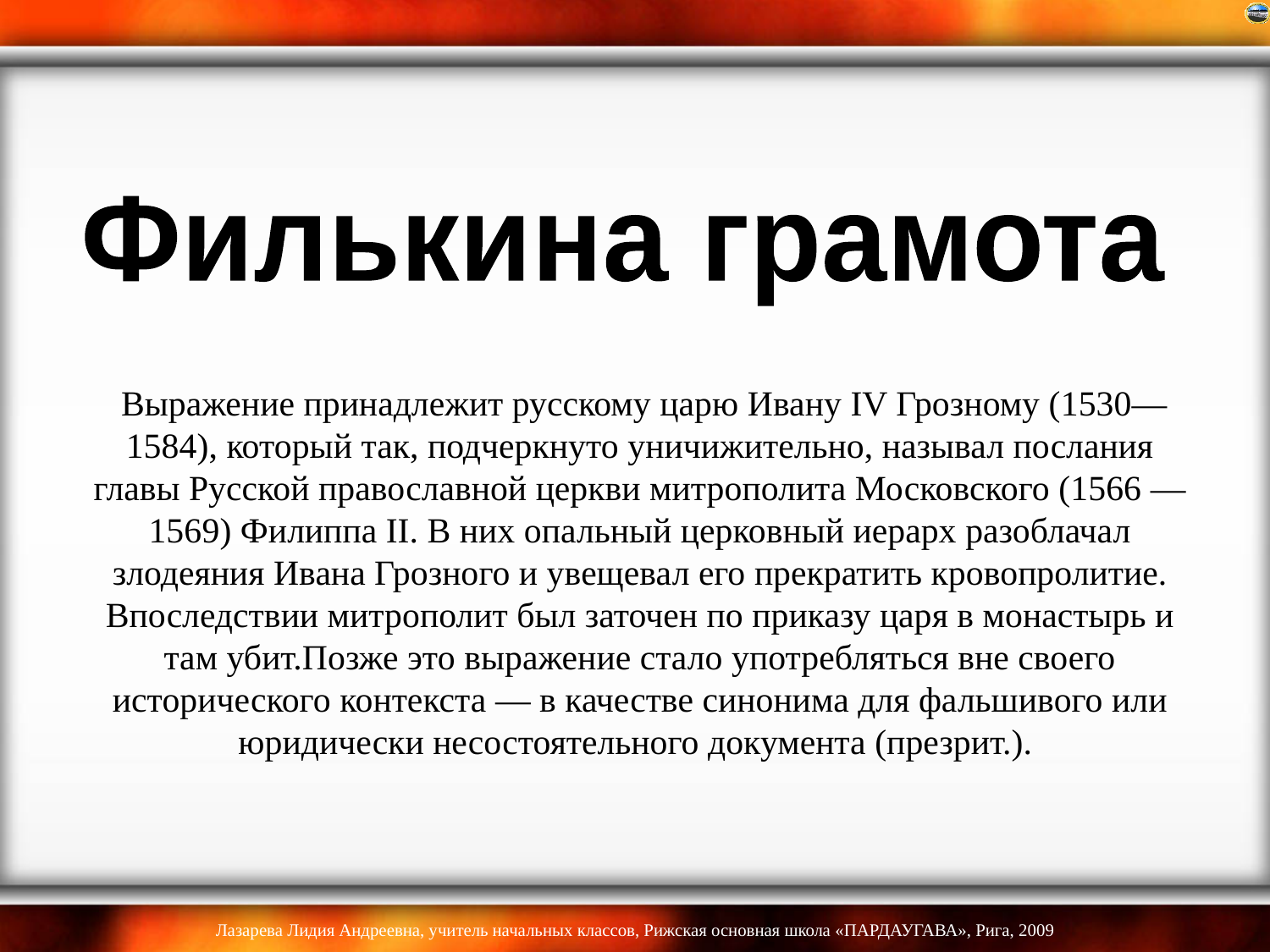

Филькина грамота
# Выражение принадлежит русскому царю Ивану IV Грозному (1530— 1584), который так, подчеркнуто уничижительно, называл послания главы Русской православной церкви митрополита Московского (1566 — 1569) Филиппа II. В них опальный церковный иерарх разоблачал злодеяния Ивана Грозного и увещевал его прекратить кровопролитие. Впоследствии митрополит был заточен по приказу царя в монастырь и там убит.Позже это выражение стало употребляться вне своего исторического контекста — в качестве синонима для фальшивого или юридически несостоятельного документа (презрит.).